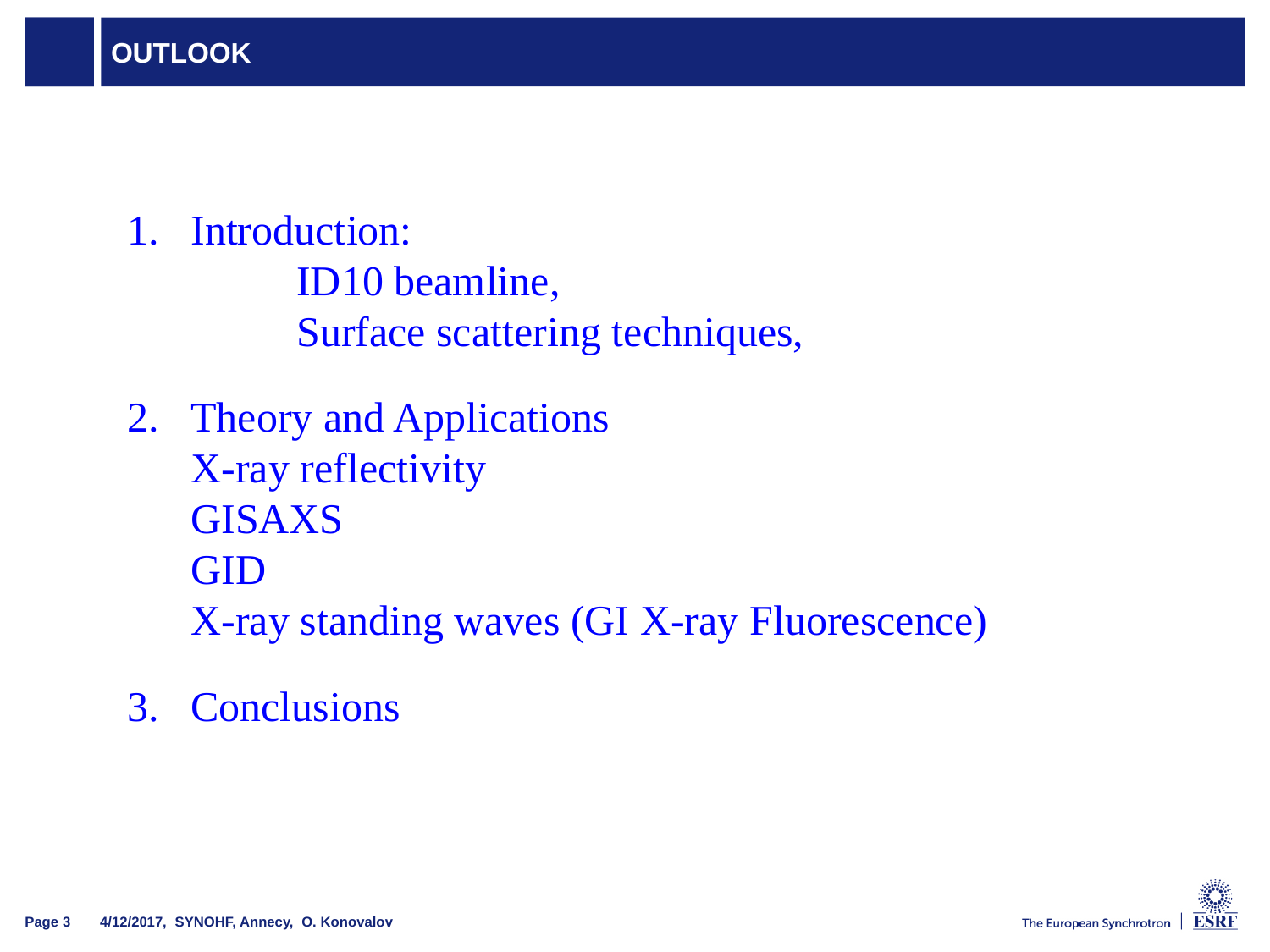

# Outlook
Introduction:
          ID10 beamline,
          Surface scattering techniques,
Theory and Applications
X-ray reflectivity
GISAXS
GID
X-ray standing waves (GI X-ray Fluorescence)
Conclusions
4/12/2017,  SYNOHF, Annecy,  O. Konovalov
Page 3